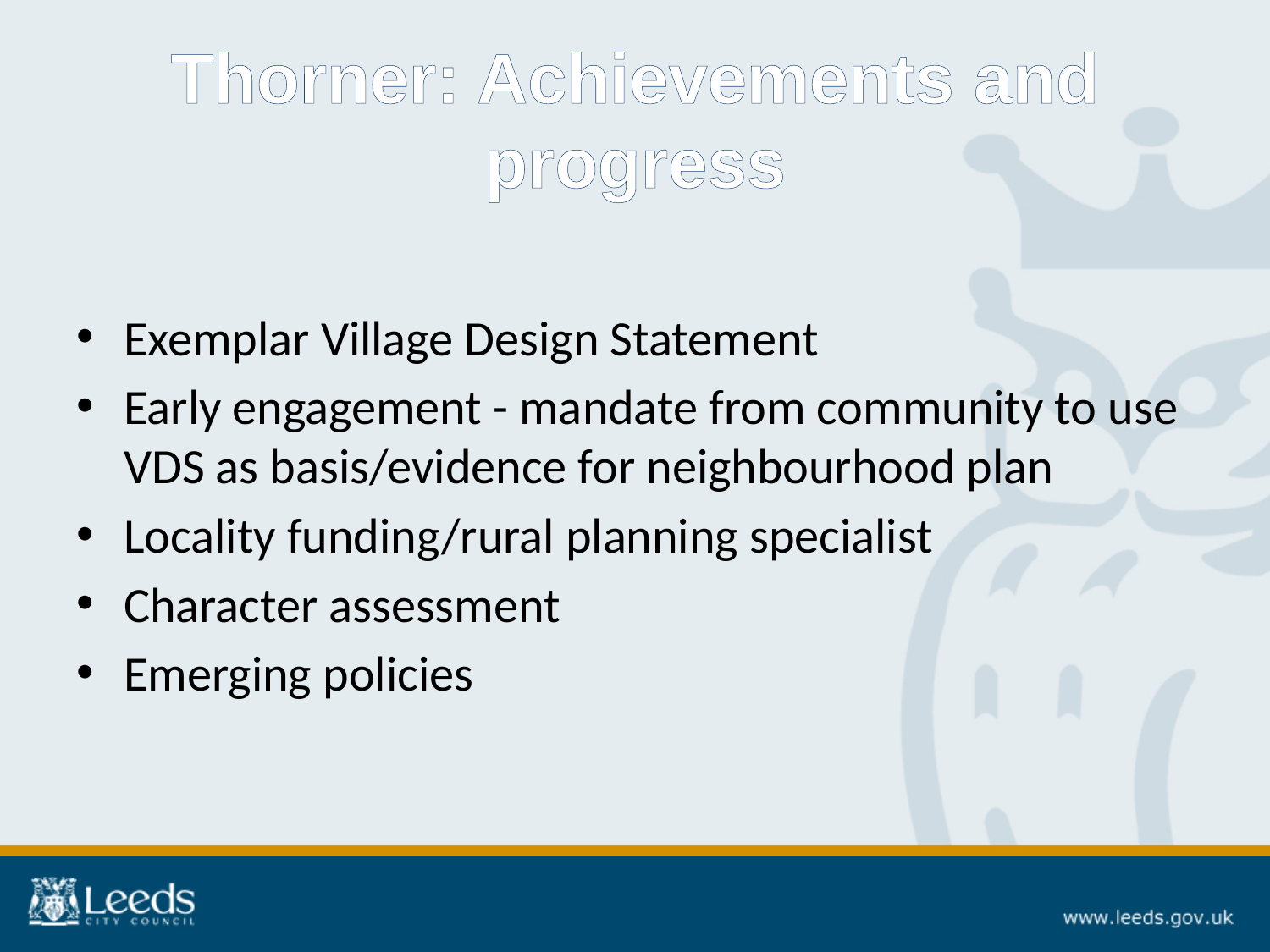

# Thorner: Achievements and progress

Exemplar Village Design Statement
Early engagement - mandate from community to use VDS as basis/evidence for neighbourhood plan
Locality funding/rural planning specialist
Character assessment
Emerging policies